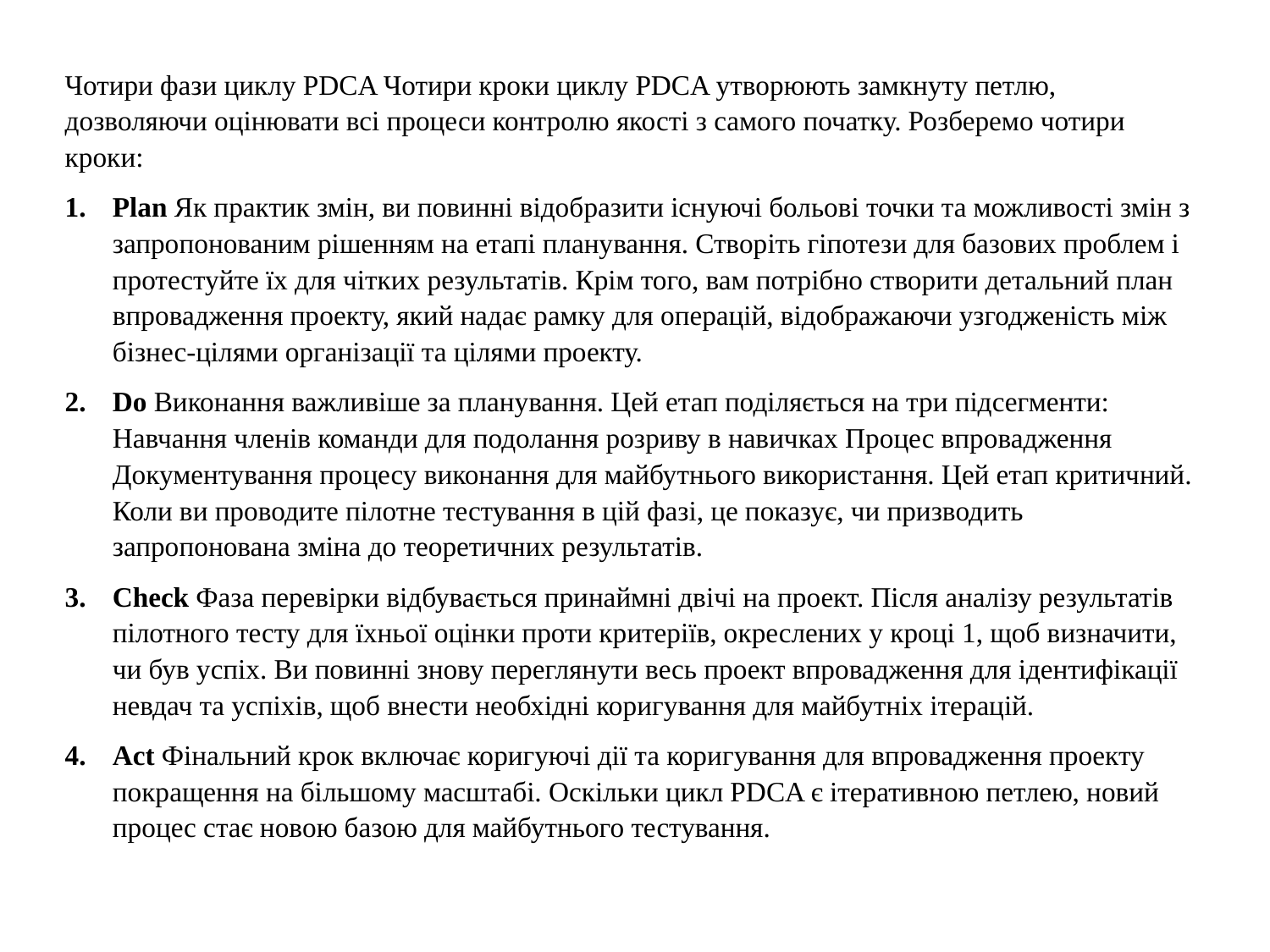

Чотири фази циклу PDCA Чотири кроки циклу PDCA утворюють замкнуту петлю, дозволяючи оцінювати всі процеси контролю якості з самого початку. Розберемо чотири кроки:
Plan Як практик змін, ви повинні відобразити існуючі больові точки та можливості змін з запропонованим рішенням на етапі планування. Створіть гіпотези для базових проблем і протестуйте їх для чітких результатів. Крім того, вам потрібно створити детальний план впровадження проекту, який надає рамку для операцій, відображаючи узгодженість між бізнес-цілями організації та цілями проекту.
Do Виконання важливіше за планування. Цей етап поділяється на три підсегменти: Навчання членів команди для подолання розриву в навичках Процес впровадження Документування процесу виконання для майбутнього використання. Цей етап критичний. Коли ви проводите пілотне тестування в цій фазі, це показує, чи призводить запропонована зміна до теоретичних результатів.
Check Фаза перевірки відбувається принаймні двічі на проект. Після аналізу результатів пілотного тесту для їхньої оцінки проти критеріїв, окреслених у кроці 1, щоб визначити, чи був успіх. Ви повинні знову переглянути весь проект впровадження для ідентифікації невдач та успіхів, щоб внести необхідні коригування для майбутніх ітерацій.
Act Фінальний крок включає коригуючі дії та коригування для впровадження проекту покращення на більшому масштабі. Оскільки цикл PDCA є ітеративною петлею, новий процес стає новою базою для майбутнього тестування.